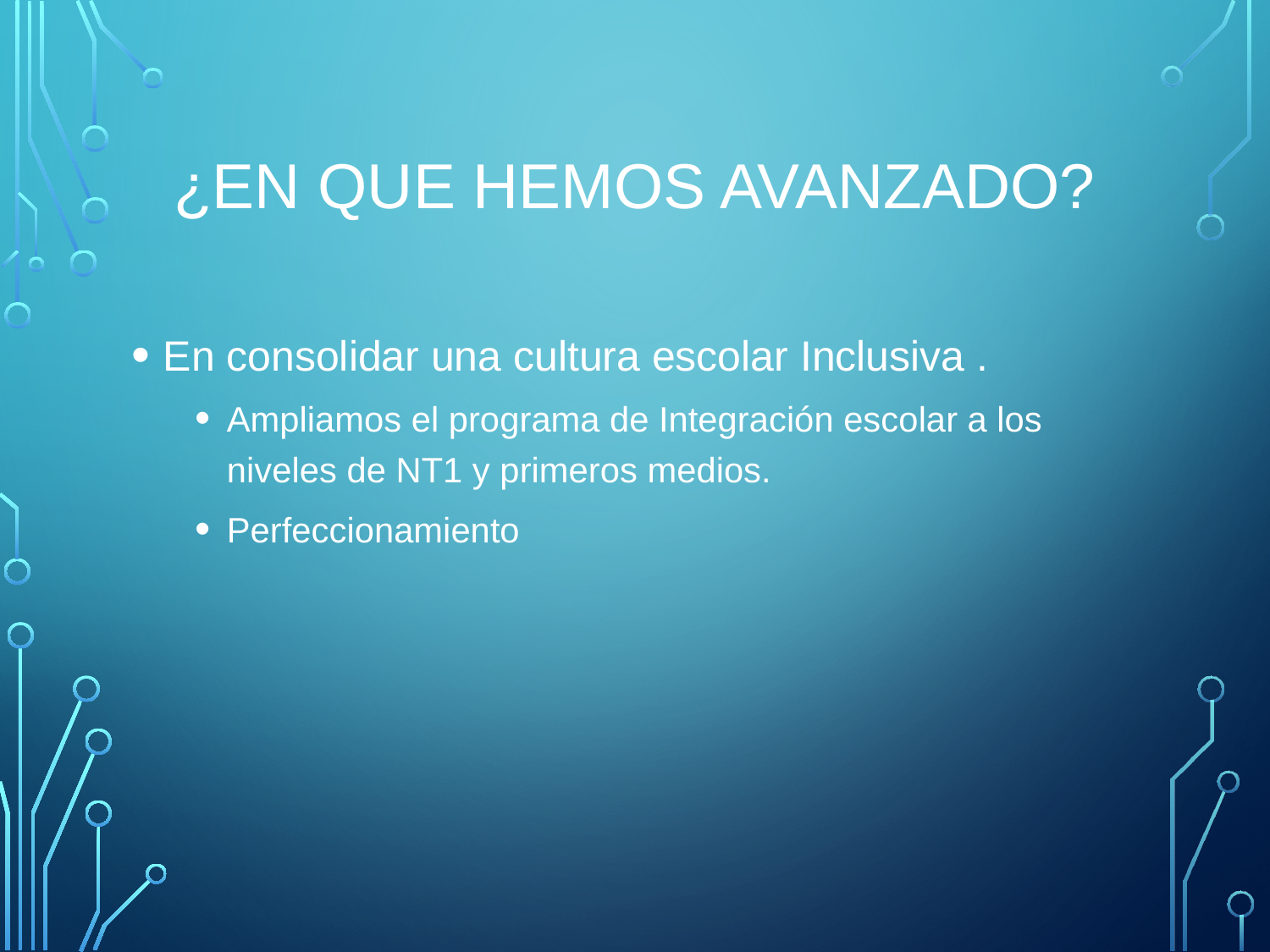

# ¿EN QUE HEMOS AVANZADO?
En consolidar una cultura escolar Inclusiva .
Ampliamos el programa de Integración escolar a los niveles de NT1 y primeros medios.
Perfeccionamiento